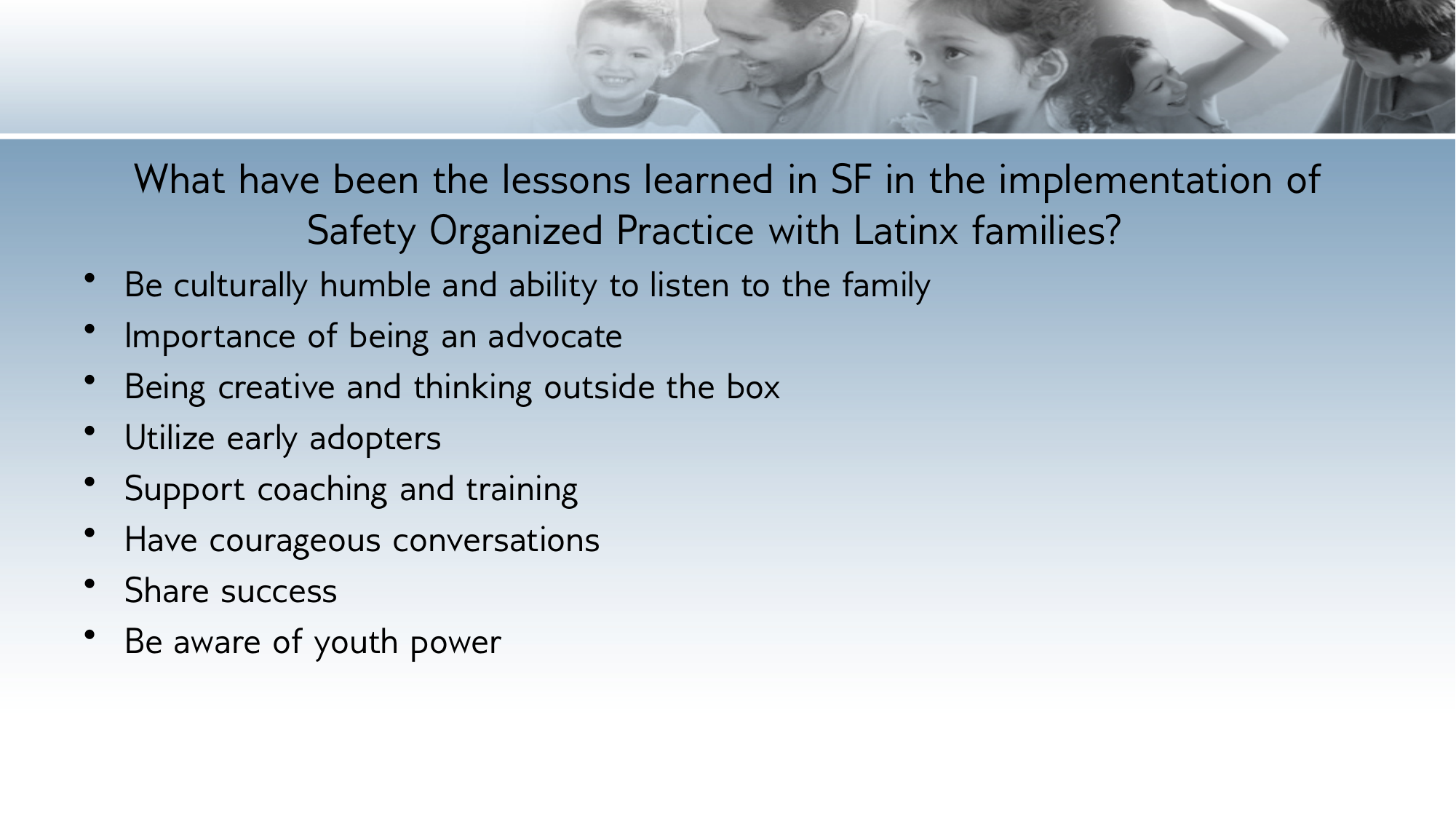

What have been the lessons learned in SF in the implementation of Safety Organized Practice with Latinx families?
Be culturally humble and ability to listen to the family
Importance of being an advocate
Being creative and thinking outside the box
Utilize early adopters
Support coaching and training
Have courageous conversations
Share success
Be aware of youth power